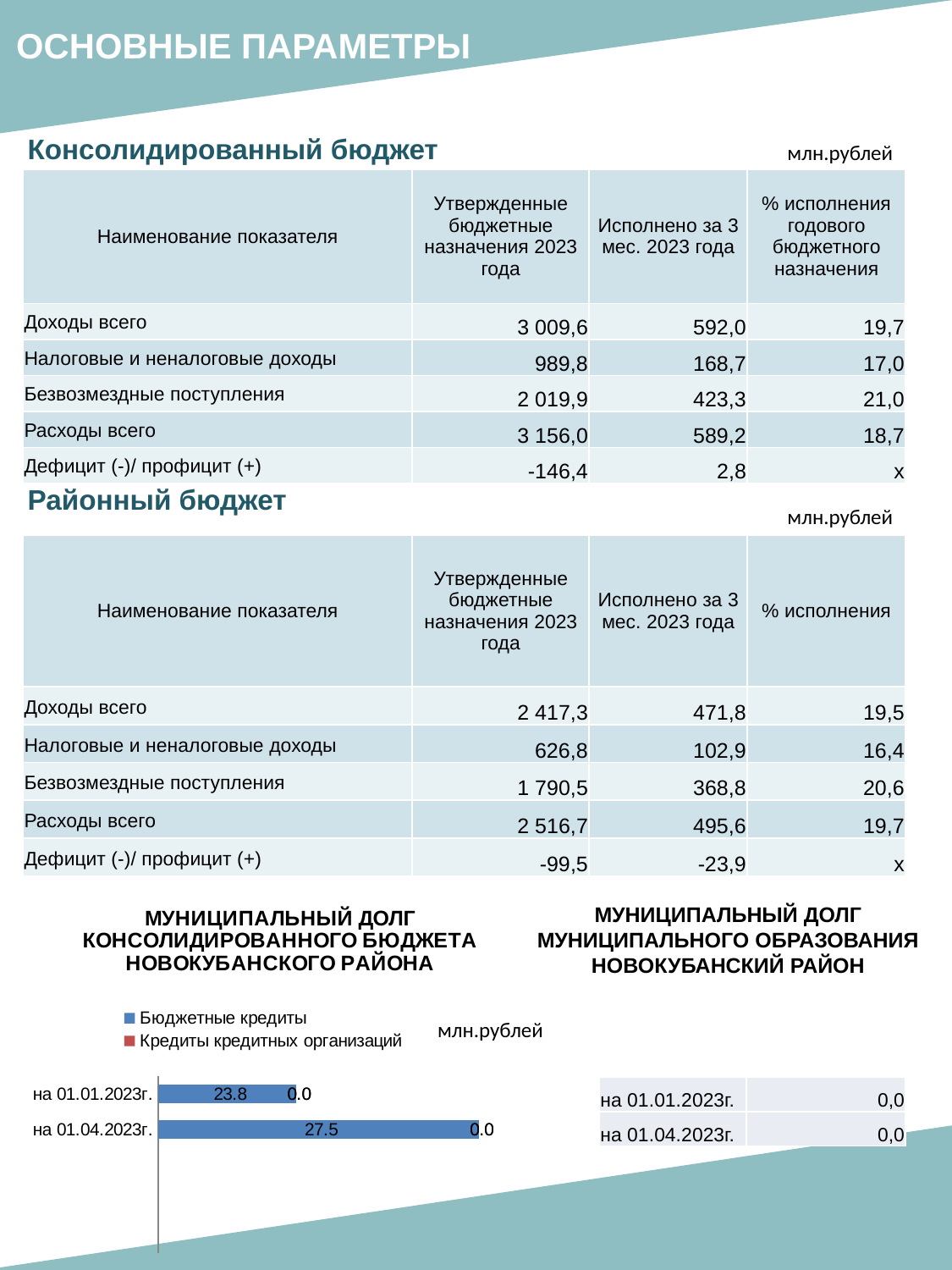

ОСНОВНЫЕ ПАРАМЕТРЫ
Консолидированный бюджет
млн.рублей
| Наименование показателя | Утвержденные бюджетные назначения 2023 года | Исполнено за 3 мес. 2023 года | % исполнения годового бюджетного назначения |
| --- | --- | --- | --- |
| Доходы всего | 3 009,6 | 592,0 | 19,7 |
| Налоговые и неналоговые доходы | 989,8 | 168,7 | 17,0 |
| Безвозмездные поступления | 2 019,9 | 423,3 | 21,0 |
| Расходы всего | 3 156,0 | 589,2 | 18,7 |
| Дефицит (-)/ профицит (+) | -146,4 | 2,8 | х |
Районный бюджет
млн.рублей
| Наименование показателя | Утвержденные бюджетные назначения 2023 года | Исполнено за 3 мес. 2023 года | % исполнения |
| --- | --- | --- | --- |
| Доходы всего | 2 417,3 | 471,8 | 19,5 |
| Налоговые и неналоговые доходы | 626,8 | 102,9 | 16,4 |
| Безвозмездные поступления | 1 790,5 | 368,8 | 20,6 |
| Расходы всего | 2 516,7 | 495,6 | 19,7 |
| Дефицит (-)/ профицит (+) | -99,5 | -23,9 | х |

### Chart: МУНИЦИПАЛЬНЫЙ ДОЛГ КОНСОЛИДИРОВАННОГО БЮДЖЕТА НОВОКУБАНСКОГО РАЙОНА

| Category | Бюджетные кредиты | Кредиты кредитных организаций | Муниципальные гарантии |
|---|---|---|---|
| на 01.01.2023г. | 23.8 | 0.0 | 0.0 |
| на 01.04.2023г. | 27.5 | 0.0 | 0.0 |
МУНИЦИПАЛЬНЫЙ ДОЛГ МУНИЦИПАЛЬНОГО ОБРАЗОВАНИЯ НОВОКУБАНСКИЙ РАЙОН

млн.рублей
| на 01.01.2023г. | 0,0 |
| --- | --- |
| на 01.04.2023г. | 0,0 |